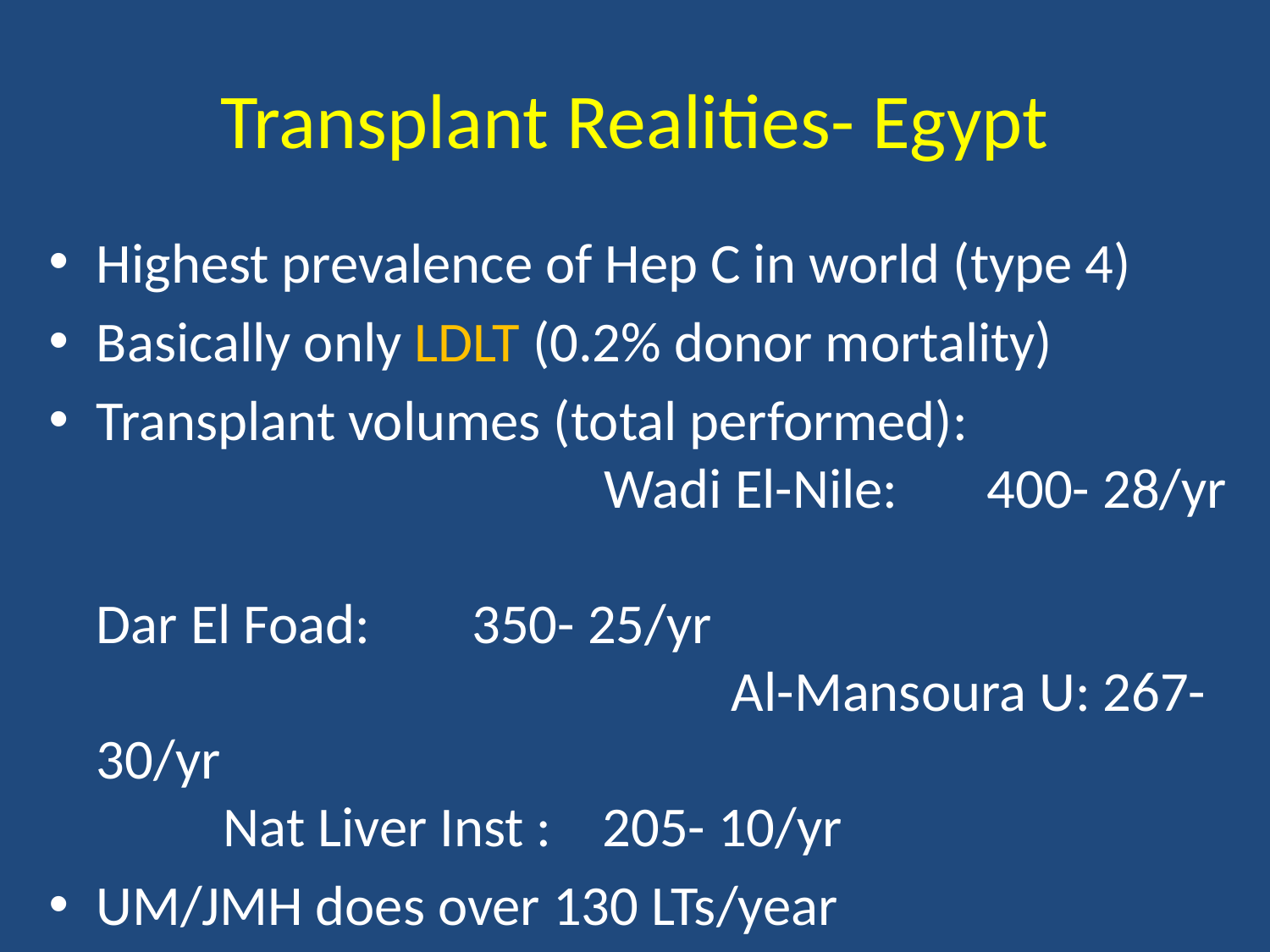

# Transplant Realities- Egypt
Highest prevalence of Hep C in world (type 4)
Basically only LDLT (0.2% donor mortality)
Transplant volumes (total performed):							Wadi El-Nile:       400- 28/yr									     Dar El Foad:        350- 25/yr								         		Al-Mansoura U: 267- 30/yr							           		Nat Liver Inst :    205- 10/yr
UM/JMH does over 130 LTs/year
Cannot possibly transplant all HCC patients!